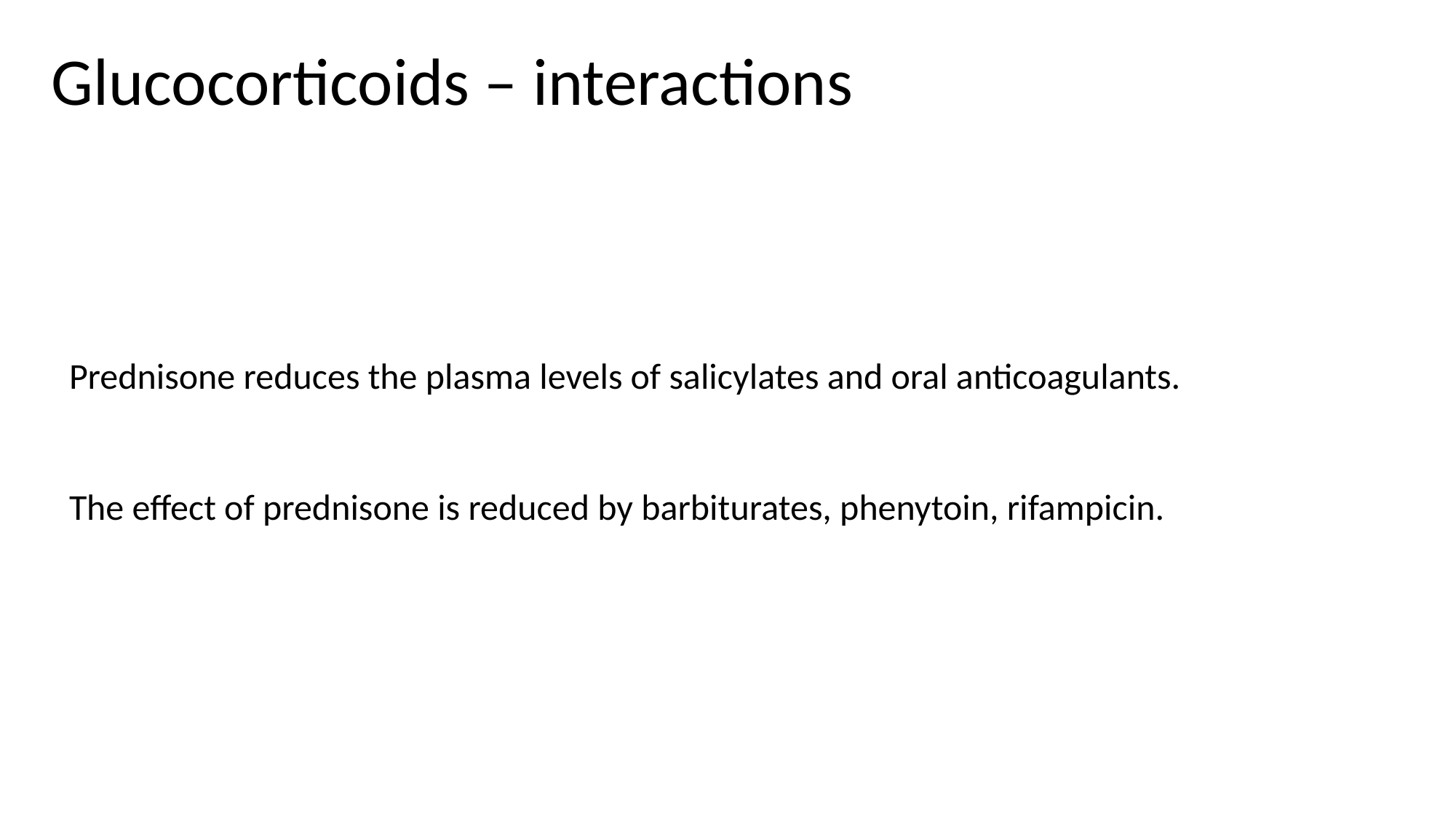

Glucocorticoids – interactions
Prednisone reduces the plasma levels of salicylates and oral anticoagulants.

The effect of prednisone is reduced by barbiturates, phenytoin, rifampicin.